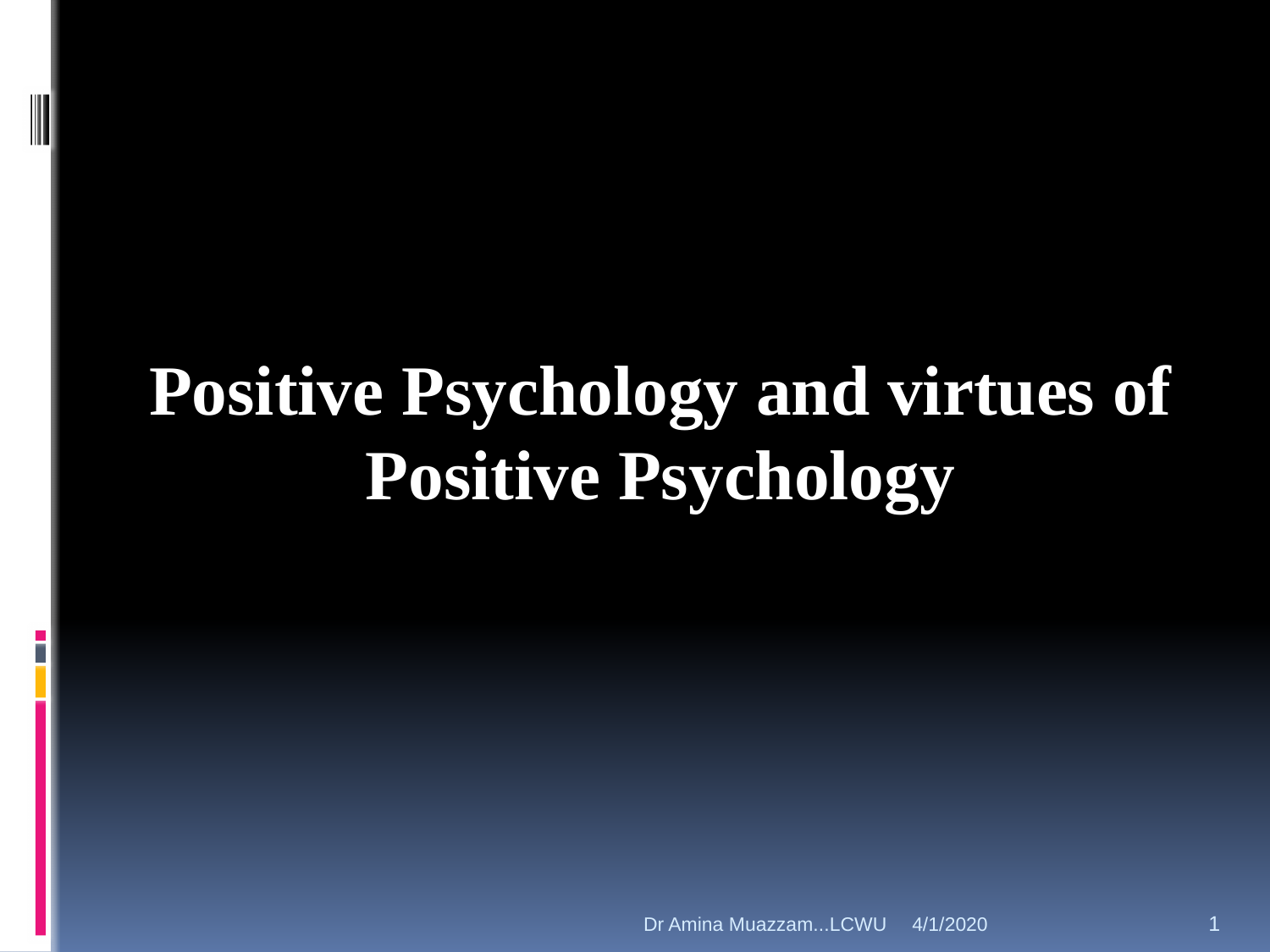

# Positive Psychology and virtues of Positive Psychology
Dr Amina Muazzam...LCWU
4/1/2020
1